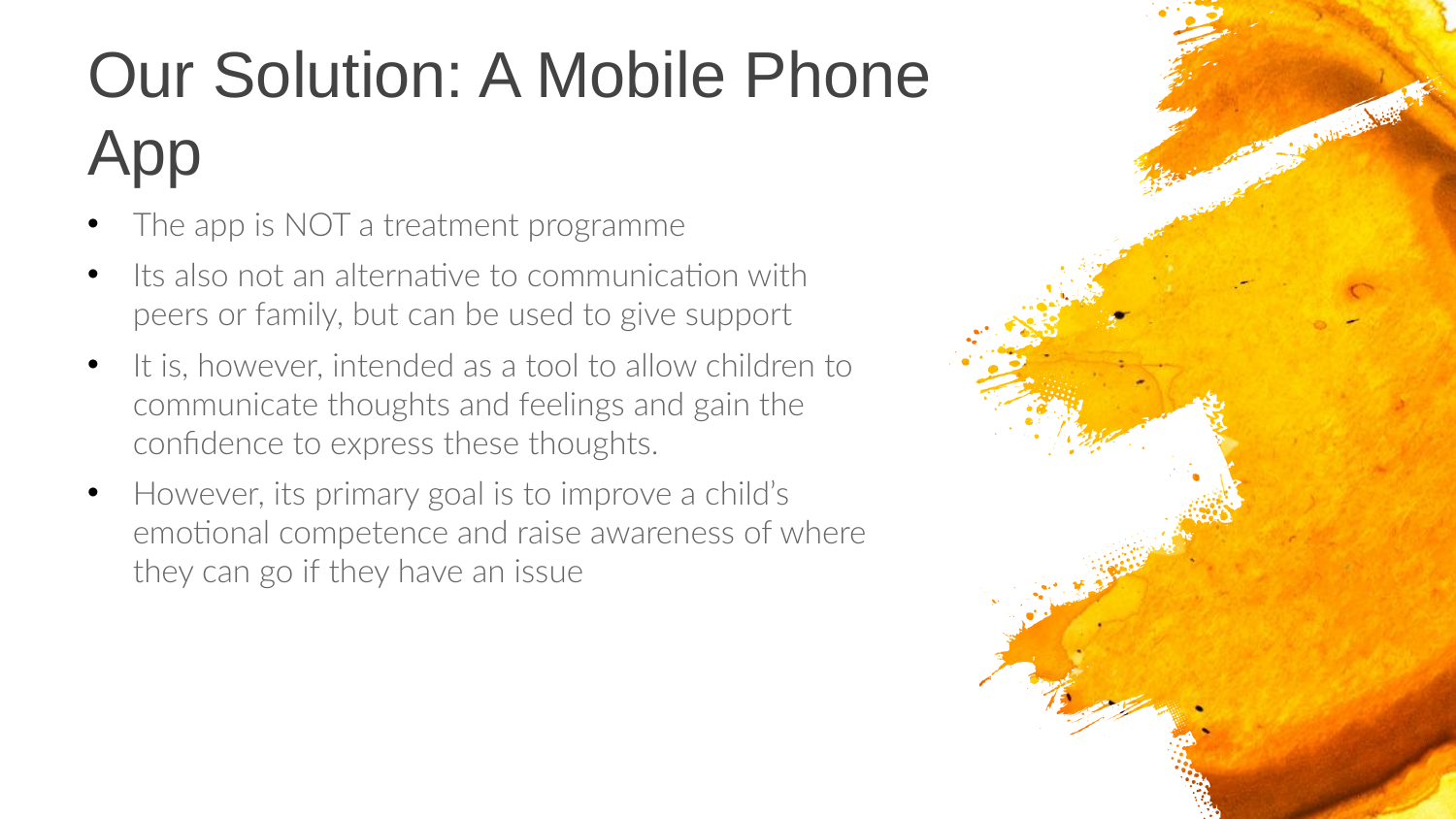

# Our Solution: A Mobile Phone App
The app is NOT a treatment programme
Its also not an alternative to communication with peers or family, but can be used to give support
It is, however, intended as a tool to allow children to communicate thoughts and feelings and gain the confidence to express these thoughts.
However, its primary goal is to improve a child’s emotional competence and raise awareness of where they can go if they have an issue